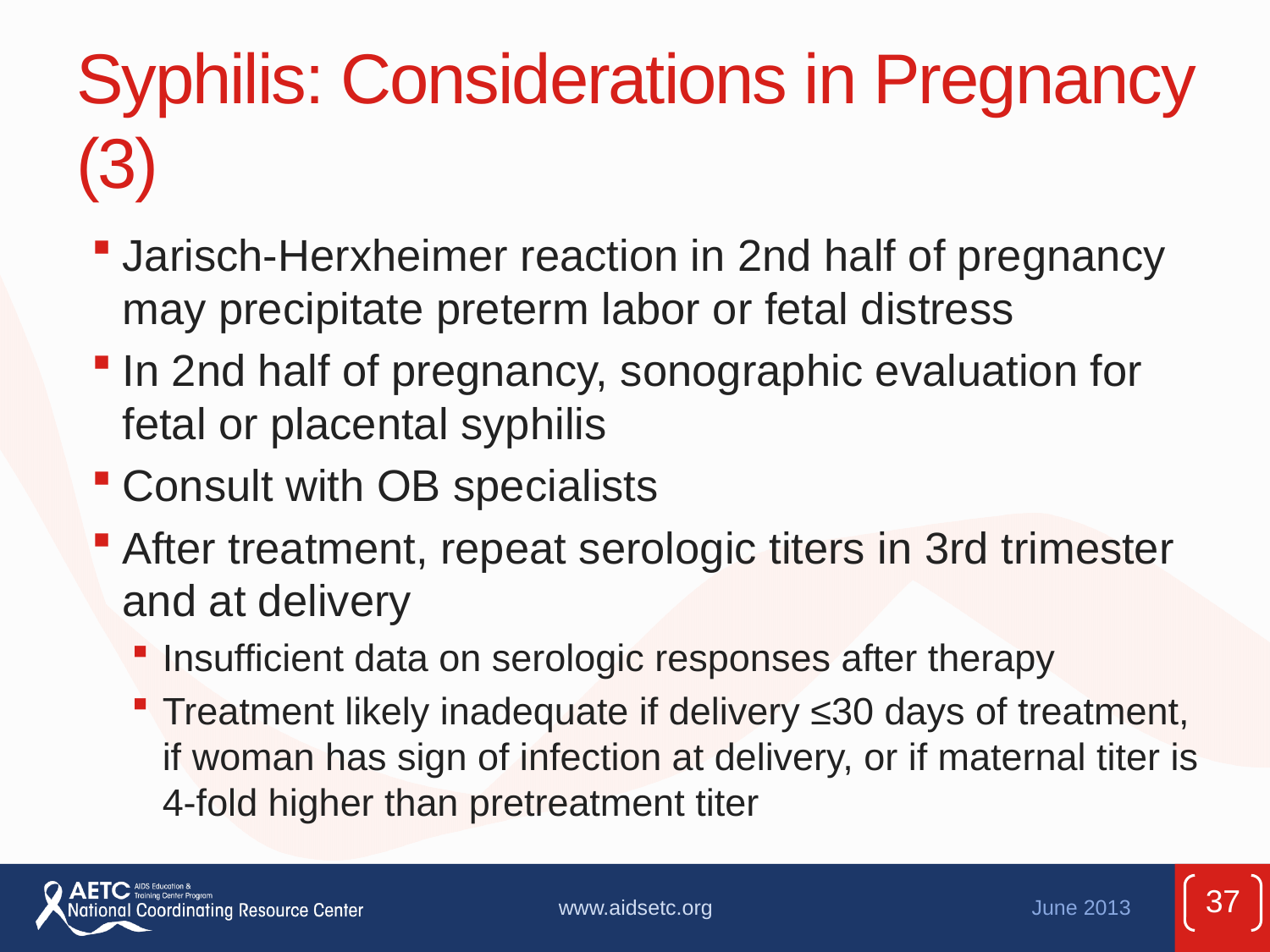

# Syphilis: Considerations in Pregnancy (3)
Jarisch-Herxheimer reaction in 2nd half of pregnancy may precipitate preterm labor or fetal distress
In 2nd half of pregnancy, sonographic evaluation for fetal or placental syphilis
Consult with OB specialists
After treatment, repeat serologic titers in 3rd trimester and at delivery
Insufficient data on serologic responses after therapy
Treatment likely inadequate if delivery ≤30 days of treatment, if woman has sign of infection at delivery, or if maternal titer is 4-fold higher than pretreatment titer
37
www.aidsetc.org
June 2013